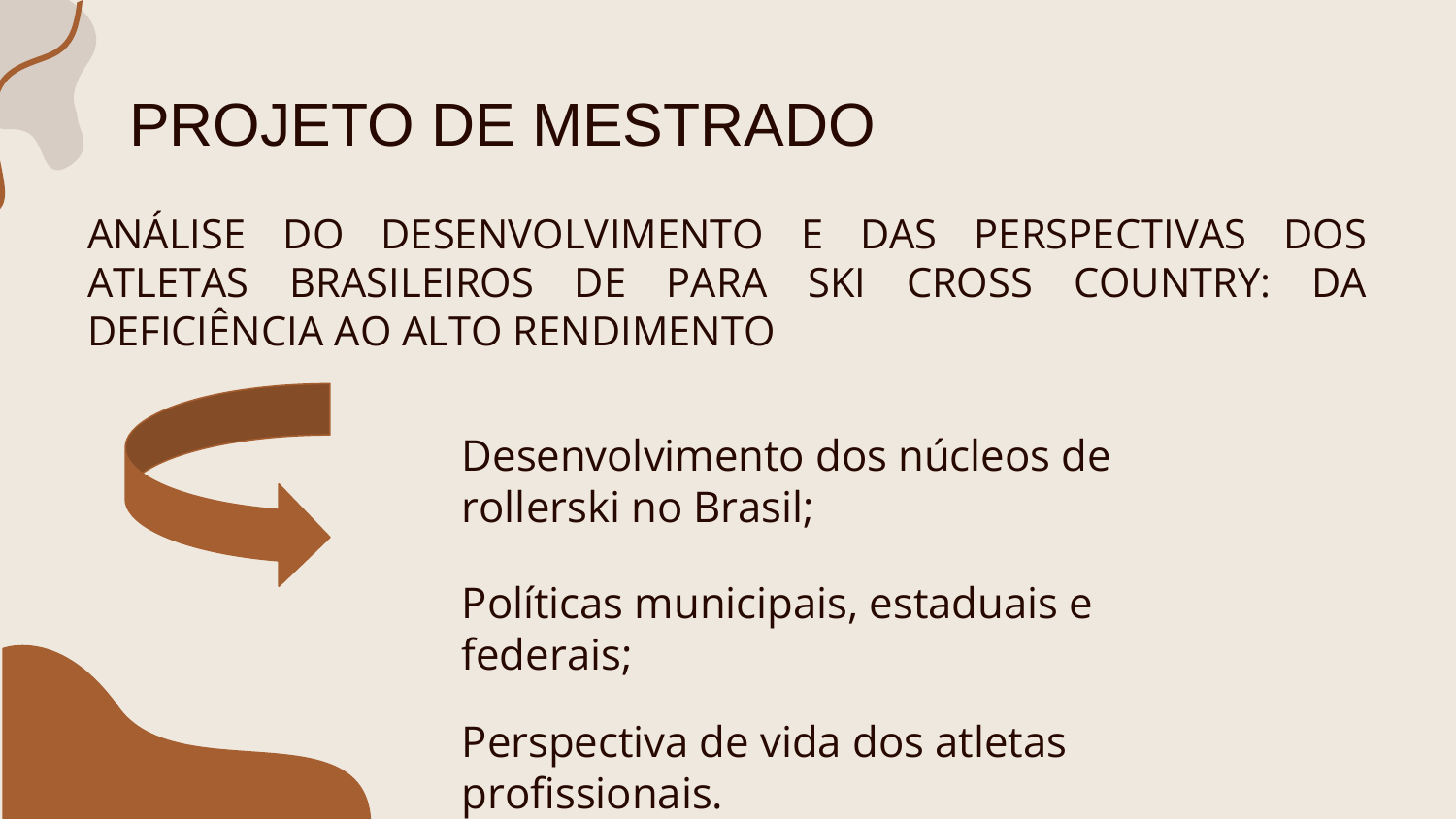

# PROJETO DE MESTRADO
ANÁLISE DO DESENVOLVIMENTO E DAS PERSPECTIVAS DOS ATLETAS BRASILEIROS DE PARA SKI CROSS COUNTRY: DA DEFICIÊNCIA AO ALTO RENDIMENTO

Desenvolvimento dos núcleos de rollerski no Brasil;
Políticas municipais, estaduais e federais;
Perspectiva de vida dos atletas profissionais.